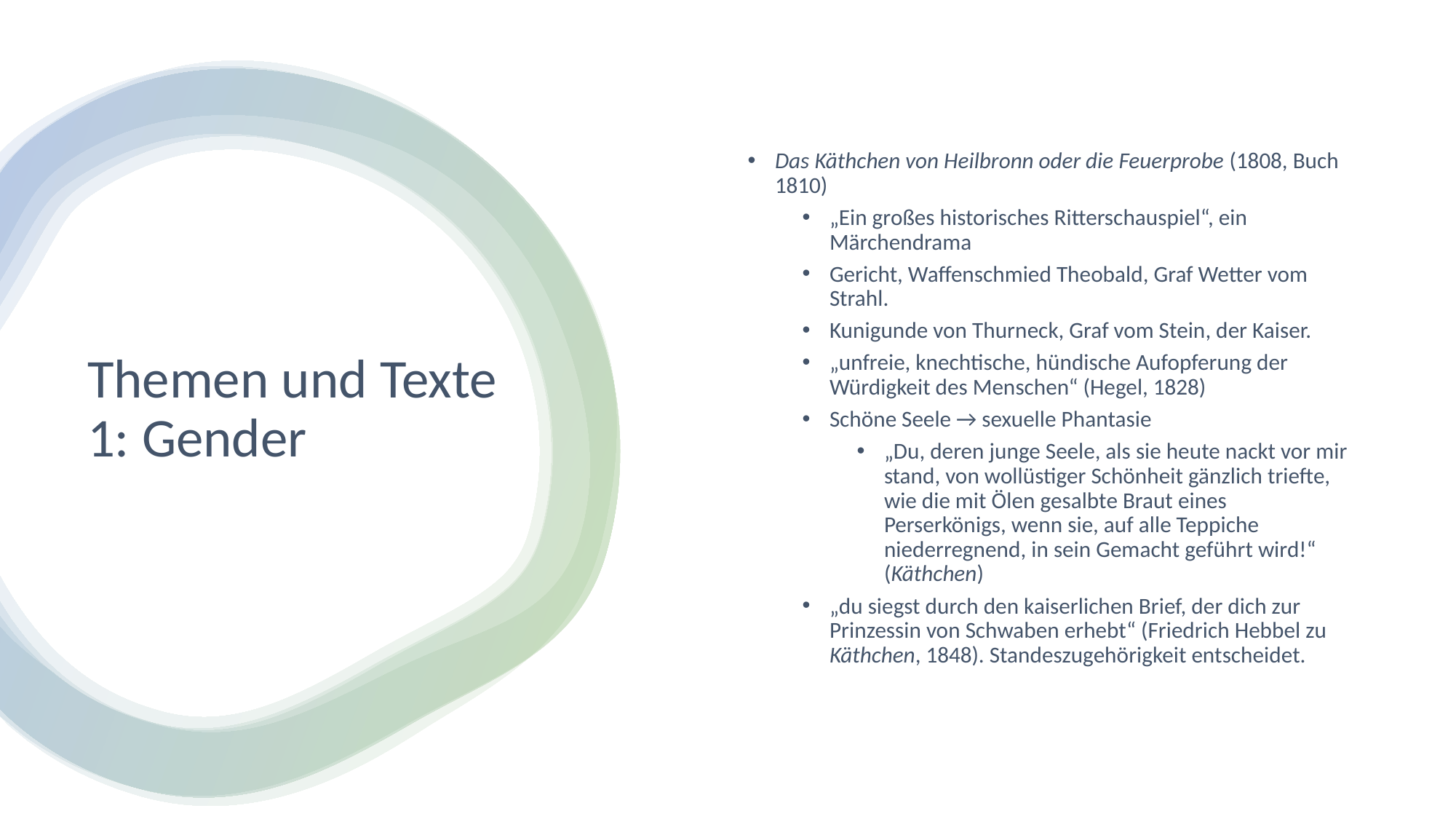

Das Käthchen von Heilbronn oder die Feuerprobe (1808, Buch 1810)
„Ein großes historisches Ritterschauspiel“, ein Märchendrama
Gericht, Waffenschmied Theobald, Graf Wetter vom Strahl.
Kunigunde von Thurneck, Graf vom Stein, der Kaiser.
„unfreie, knechtische, hündische Aufopferung der Würdigkeit des Menschen“ (Hegel, 1828)
Schöne Seele → sexuelle Phantasie
„Du, deren junge Seele, als sie heute nackt vor mir stand, von wollüstiger Schönheit gänzlich triefte, wie die mit Ölen gesalbte Braut eines Perserkönigs, wenn sie, auf alle Teppiche niederregnend, in sein Gemacht geführt wird!“ (Käthchen)
„du siegst durch den kaiserlichen Brief, der dich zur Prinzessin von Schwaben erhebt“ (Friedrich Hebbel zu Käthchen, 1848). Standeszugehörigkeit entscheidet.
# Themen und Texte 1: Gender